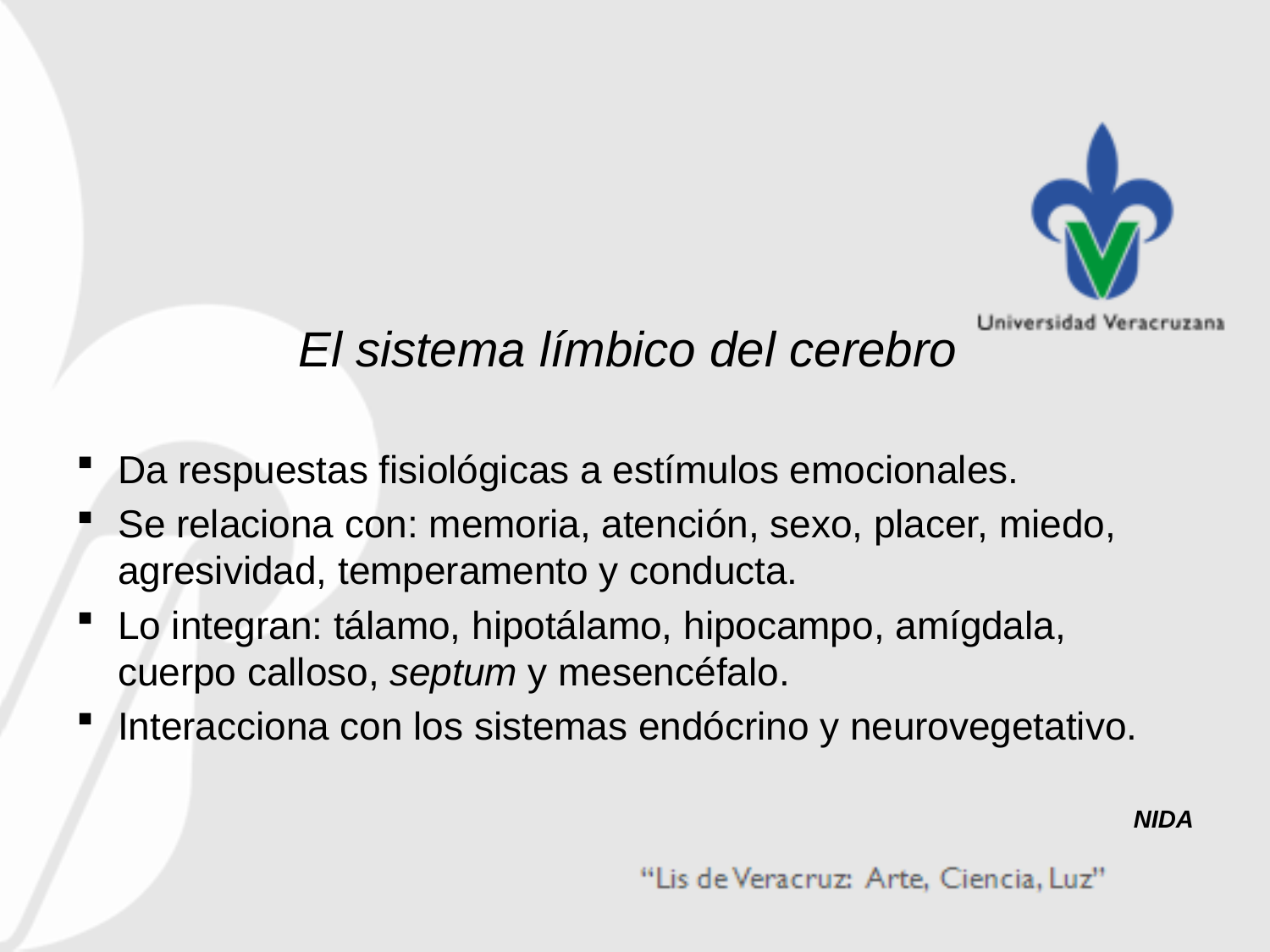

#

El sistema límbico del cerebro

Da respuestas fisiológicas a estímulos emocionales.
Se relaciona con: memoria, atención, sexo, placer, miedo, agresividad, temperamento y conducta.
Lo integran: tálamo, hipotálamo, hipocampo, amígdala, cuerpo calloso, septum y mesencéfalo.
Interacciona con los sistemas endócrino y neurovegetativo.

NIDA